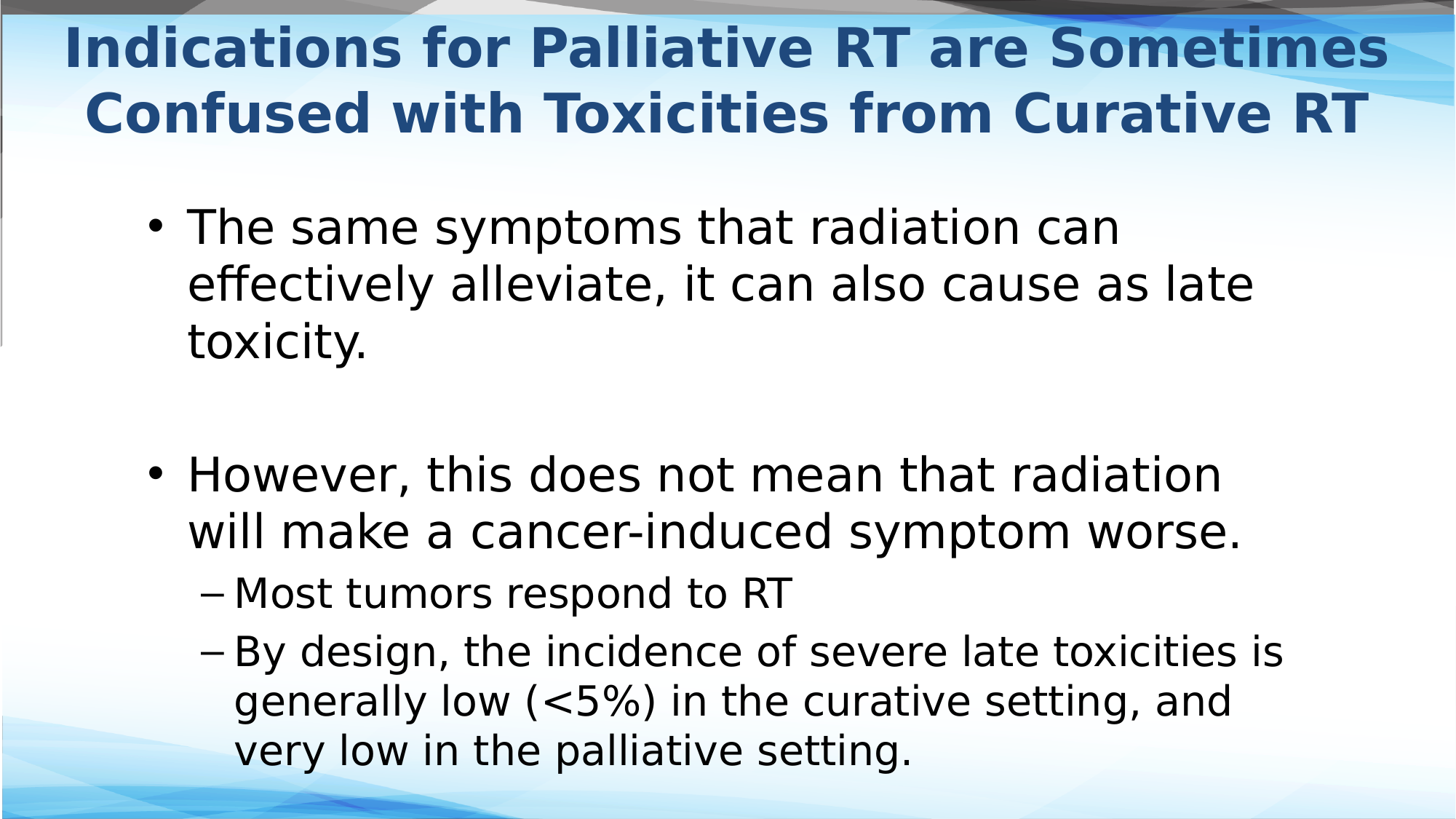

# Indications for Palliative RT are Sometimes Confused with Toxicities from Curative RT
The same symptoms that radiation can effectively alleviate, it can also cause as late toxicity.

However, this does not mean that radiation will make a cancer-induced symptom worse.
Most tumors respond to RT
By design, the incidence of severe late toxicities is generally low (<5%) in the curative setting, and very low in the palliative setting.